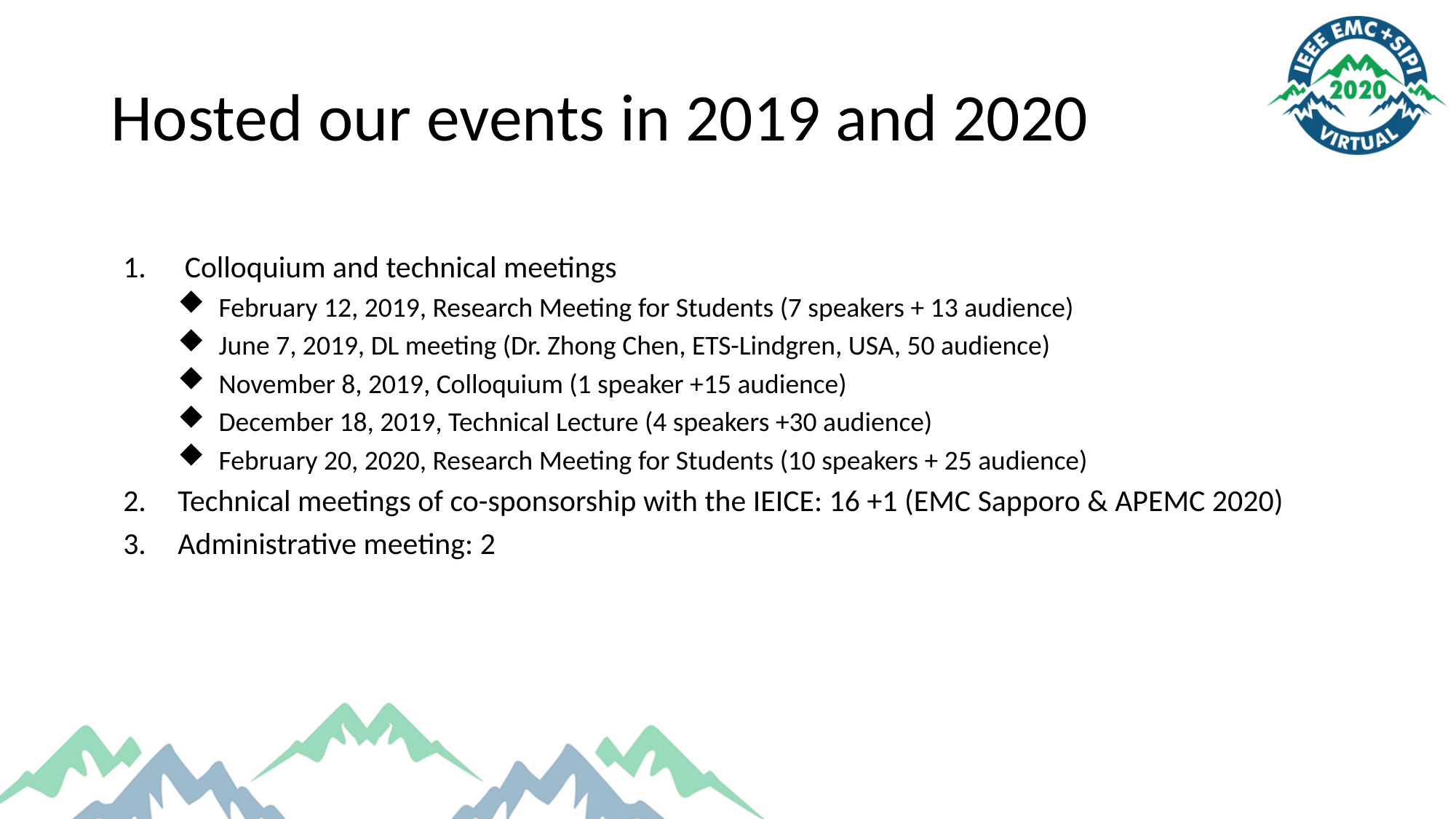

# Hosted our events in 2019 and 2020
Colloquium and technical meetings
February 12, 2019, Research Meeting for Students (7 speakers + 13 audience)
June 7, 2019, DL meeting (Dr. Zhong Chen, ETS-Lindgren, USA, 50 audience)
November 8, 2019, Colloquium (1 speaker +15 audience)
December 18, 2019, Technical Lecture (4 speakers +30 audience)
February 20, 2020, Research Meeting for Students (10 speakers + 25 audience)
Technical meetings of co-sponsorship with the IEICE: 16 +1 (EMC Sapporo & APEMC 2020)
Administrative meeting: 2